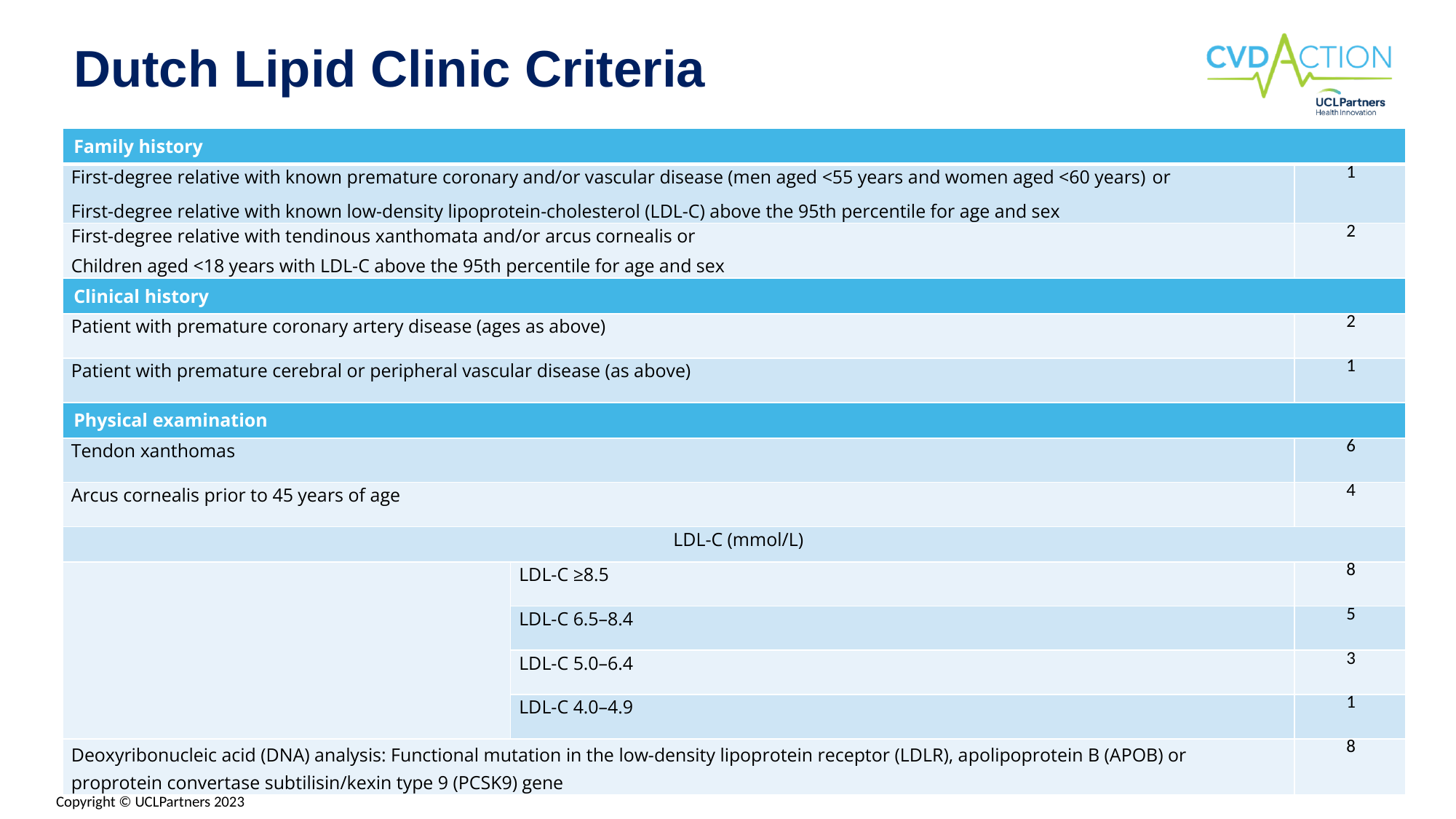

# Dutch Lipid Clinic Criteria
| Family history |  |  |
| --- | --- | --- |
| First-degree relative with known premature coronary and/or vascular disease (men aged <55 years and women aged <60 years) or First-degree relative with known low-density lipoprotein-cholesterol (LDL-C) above the 95th percentile for age and sex |  | 1 |
| First-degree relative with tendinous xanthomata and/or arcus cornealis or Children aged <18 years with LDL-C above the 95th percentile for age and sex |  | 2 |
| Clinical history |  |  |
| Patient with premature coronary artery disease (ages as above) |  | 2 |
| Patient with premature cerebral or peripheral vascular disease (as above) |  | 1 |
| Physical examination |  |  |
| Tendon xanthomas |  | 6 |
| Arcus cornealis prior to 45 years of age |  | 4 |
| LDL-C (mmol/L) |  |  |
|  | LDL-C ≥8.5 | 8 |
|  | LDL-C 6.5–8.4 | 5 |
|  | LDL-C 5.0–6.4 | 3 |
|  | LDL-C 4.0–4.9 | 1 |
| Deoxyribonucleic acid (DNA) analysis: Functional mutation in the low-density lipoprotein receptor (LDLR), apolipoprotein B (APOB) or proprotein convertase subtilisin/kexin type 9 (PCSK9) gene |  | 8 |